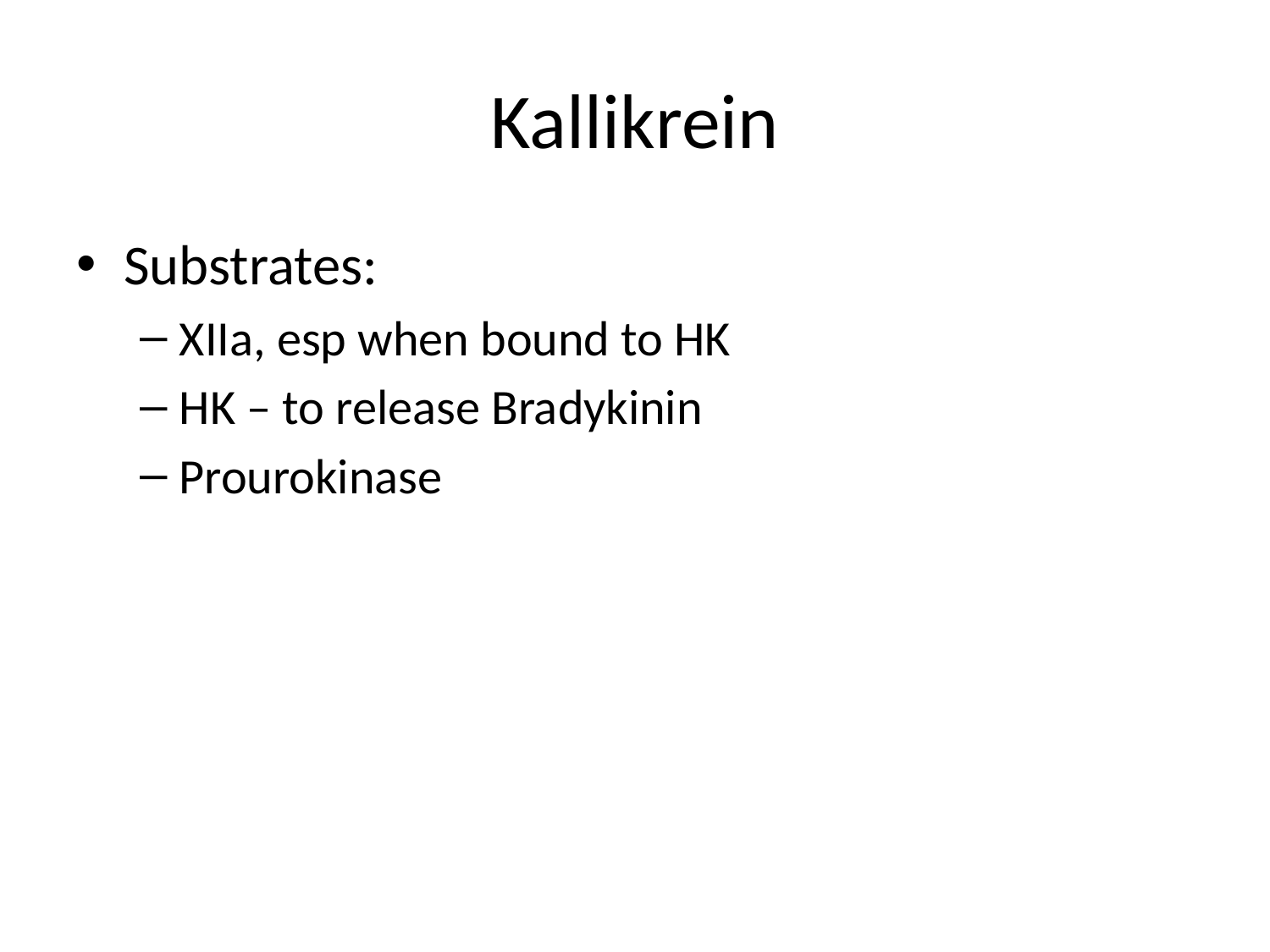

# Kallikrein
Substrates:
XIIa, esp when bound to HK
HK – to release Bradykinin
Prourokinase